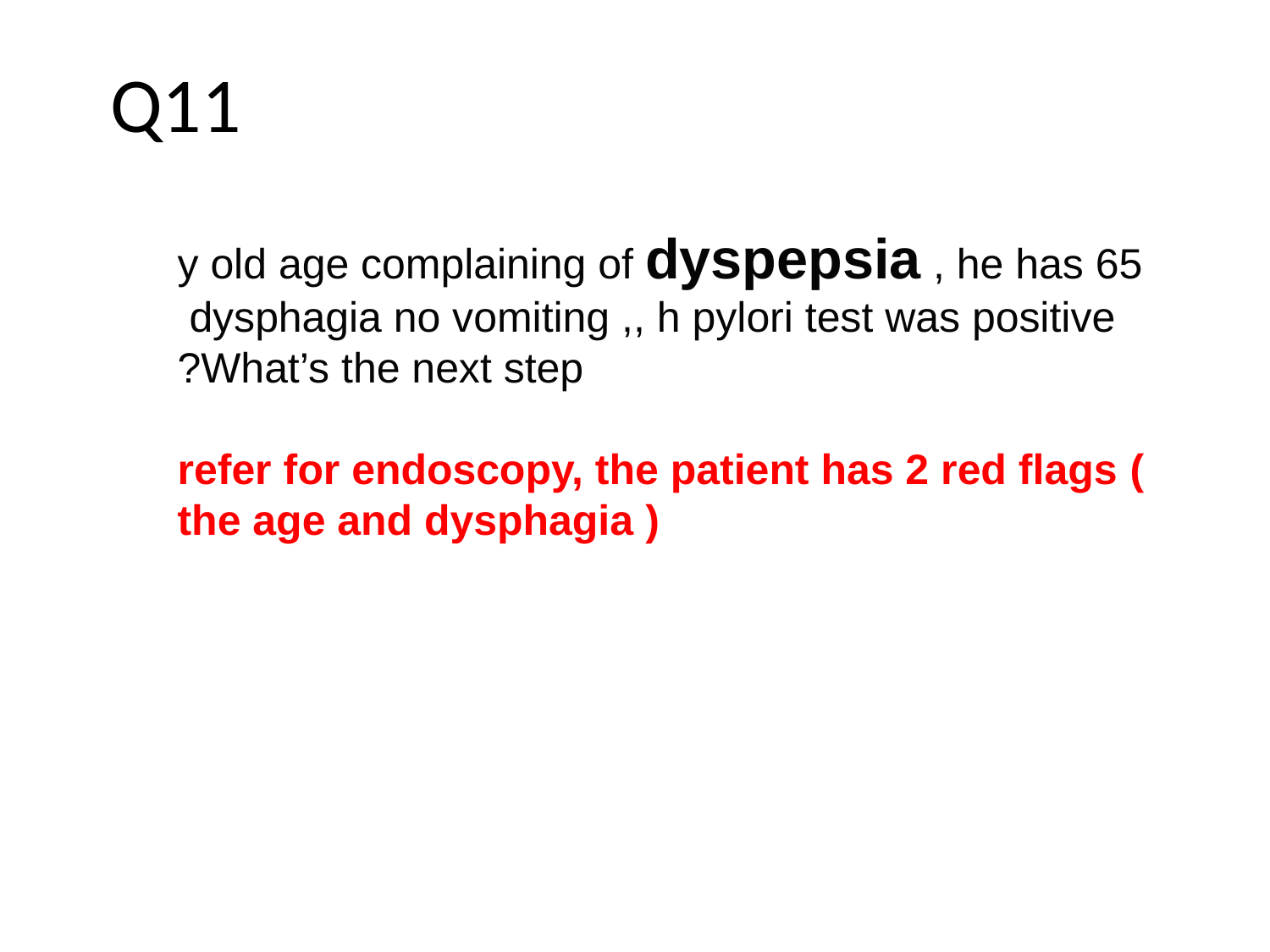

# Q11
65 y old age complaining of dyspepsia , he has dysphagia no vomiting ,, h pylori test was positive
What’s the next step?

refer for endoscopy, the patient has 2 red flags ( the age and dysphagia )